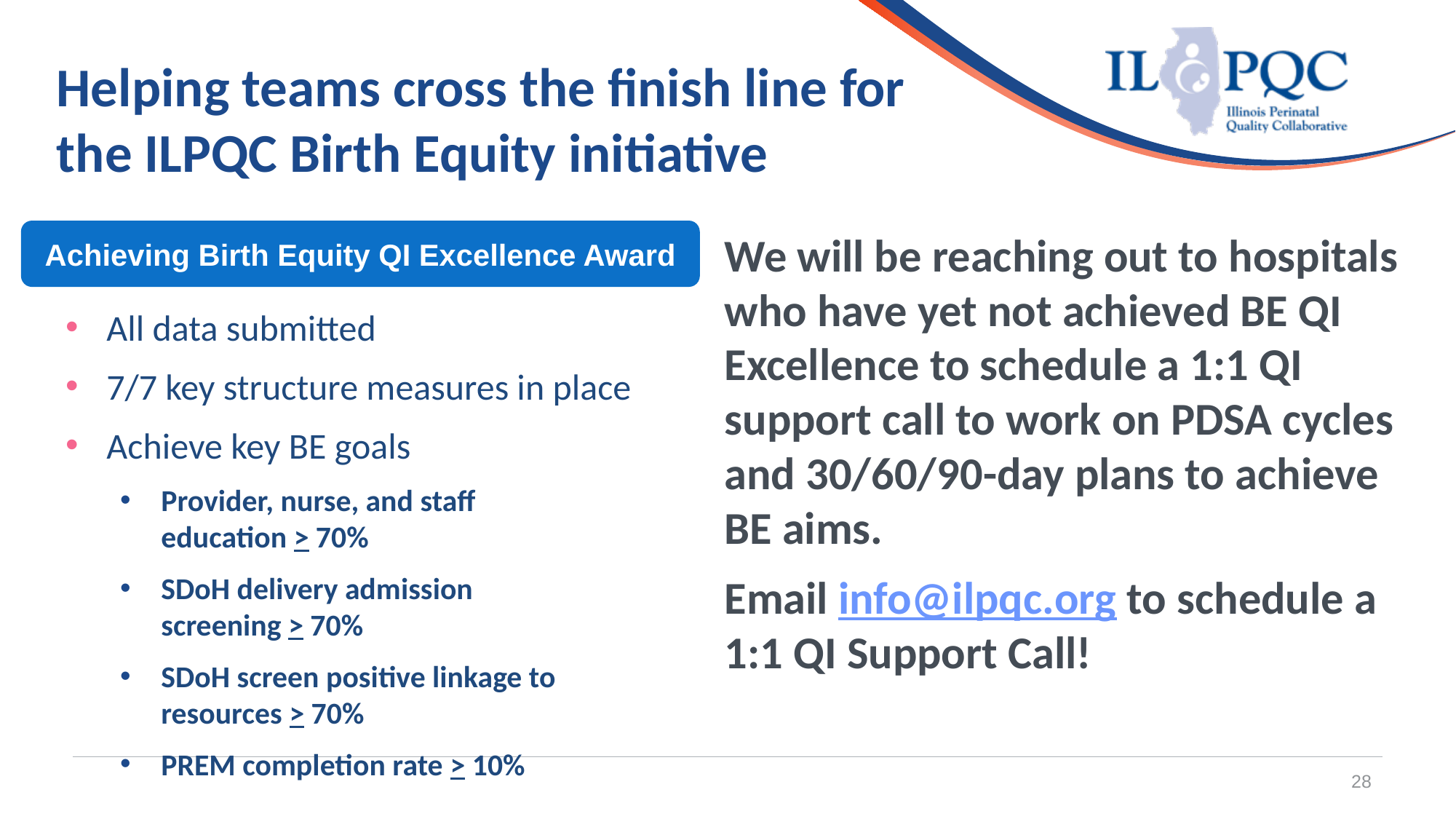

# Helping teams cross the finish line for the ILPQC Birth Equity initiative
Achieving Birth Equity QI Excellence Award
We will be reaching out to hospitals who have yet not achieved BE QI Excellence to schedule a 1:1 QI support call to work on PDSA cycles and 30/60/90-day plans to achieve BE aims.
Email info@ilpqc.org to schedule a 1:1 QI Support Call!
All data submitted​
7/7 key structure measures in place​
Achieve key BE goals
Provider, nurse, and staff education > 70% ​
SDoH delivery admission screening > 70%​
SDoH screen positive linkage to resources > 70%​
PREM completion rate > 10%

28